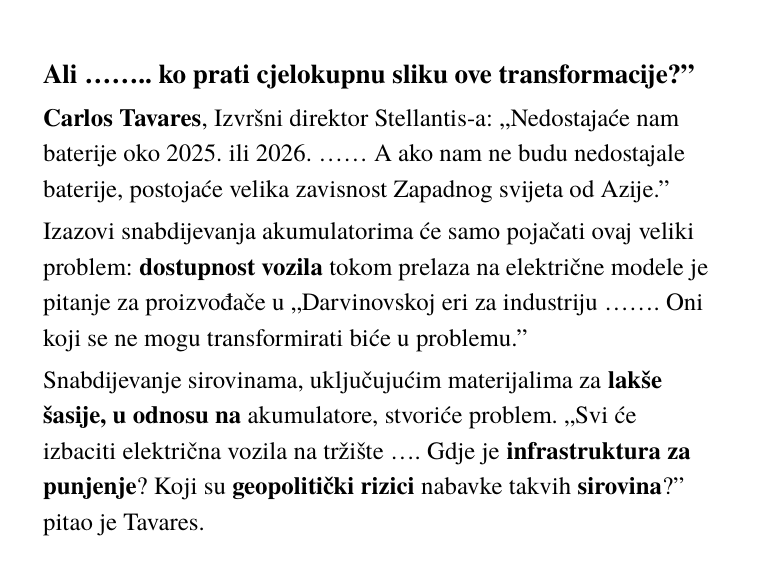

Ali …….. ko prati cjelokupnu sliku ove transformacije?”
Carlos Tavares, Izvršni direktor Stellantis-a: „Nedostajaće nam baterije oko 2025. ili 2026. …… A ako nam ne budu nedostajale baterije, postojaće velika zavisnost Zapadnog svijeta od Azije.”
Izazovi snabdijevanja akumulatorima će samo pojačati ovaj veliki problem: dostupnost vozila tokom prelaza na električne modele je pitanje za proizvođače u „Darvinovskoj eri za industriju ……. Oni koji se ne mogu transformirati biće u problemu.”
Snabdijevanje sirovinama, uključujućim materijalima za lakše šasije, u odnosu na akumulatore, stvoriće problem. „Svi će izbaciti električna vozila na tržište …. Gdje je infrastruktura za punjenje? Koji su geopolitički rizici nabavke takvih sirovina?” pitao je Tavares.